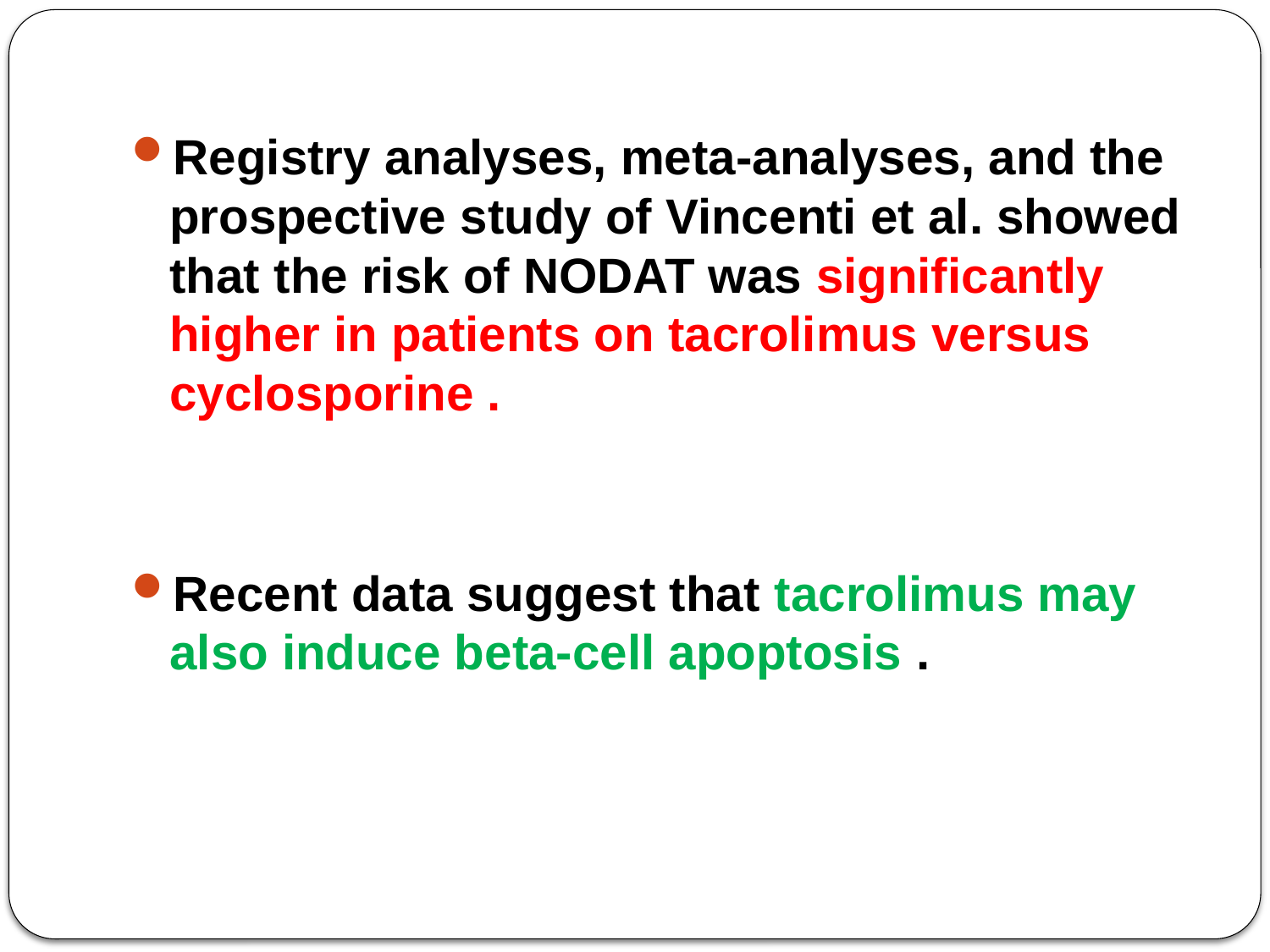

Registry analyses, meta-analyses, and the prospective study of Vincenti et al. showed that the risk of NODAT was significantly higher in patients on tacrolimus versus cyclosporine .

Recent data suggest that tacrolimus may also induce beta-cell apoptosis .